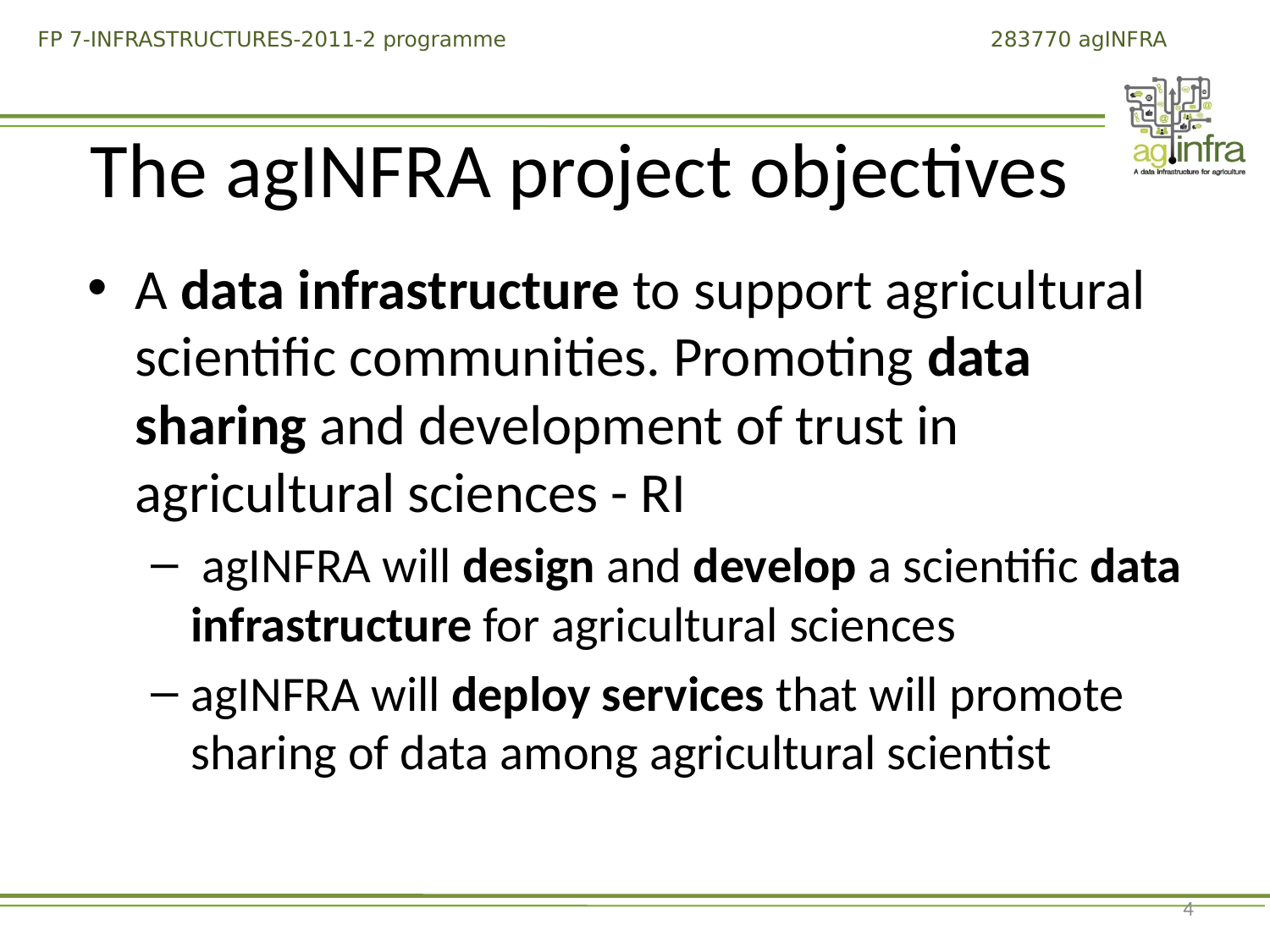

# The agINFRA project objectives
A data infrastructure to support agricultural scientific communities. Promoting data sharing and development of trust in agricultural sciences - RI
 agINFRA will design and develop a scientific data infrastructure for agricultural sciences
agINFRA will deploy services that will promote sharing of data among agricultural scientist

4